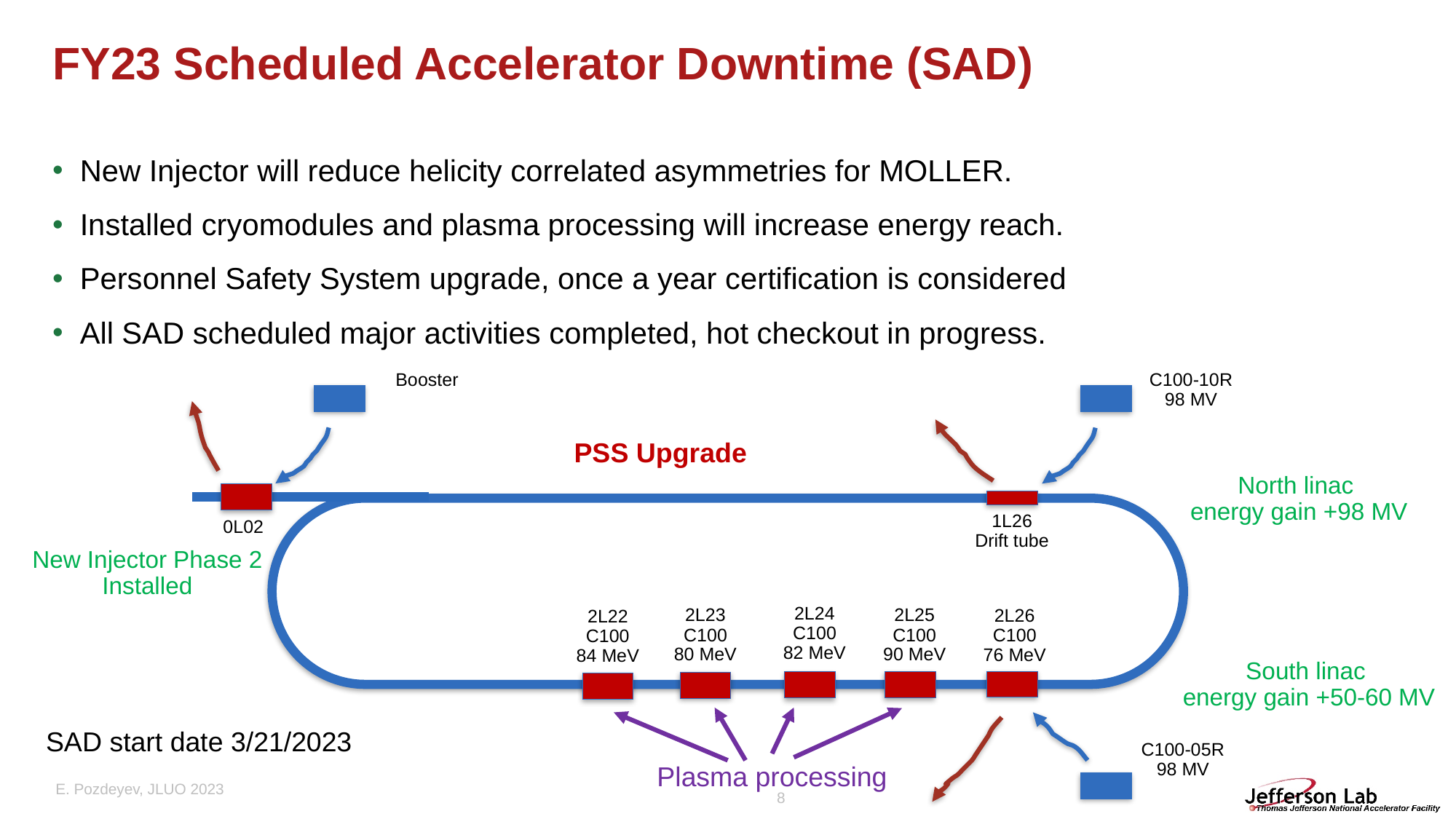

# FY23 Scheduled Accelerator Downtime (SAD)
New Injector will reduce helicity correlated asymmetries for MOLLER.
Installed cryomodules and plasma processing will increase energy reach.
Personnel Safety System upgrade, once a year certification is considered
All SAD scheduled major activities completed, hot checkout in progress.
 Booster
C100-10R
98 MV

PSS Upgrade
North linac
energy gain +98 MV

1L26
Drift tube
0L02
New Injector Phase 2
Installed
2L24
C100
82 MeV
2L23
C100
80 MeV
2L25
C100
90 MeV
2L26
C100
76 MeV
2L22
C100
84 MeV
South linac
energy gain +50-60 MV

SAD start date 3/21/2023
C100-05R
98 MV
Plasma processing